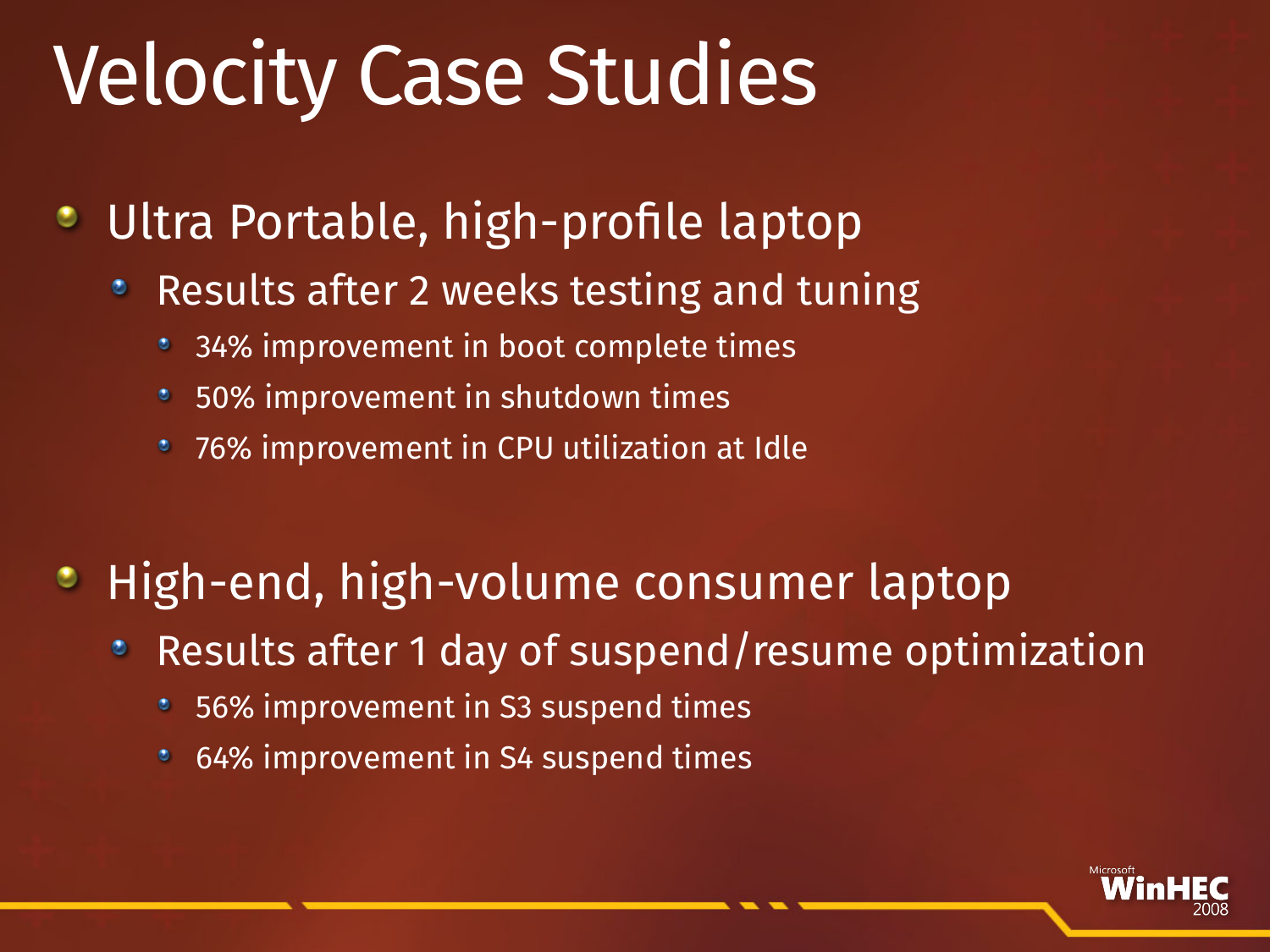

# Velocity Case Studies
Ultra Portable, high-profile laptop
Results after 2 weeks testing and tuning
34% improvement in boot complete times
50% improvement in shutdown times
76% improvement in CPU utilization at Idle

High-end, high-volume consumer laptop
Results after 1 day of suspend/resume optimization
56% improvement in S3 suspend times
64% improvement in S4 suspend times